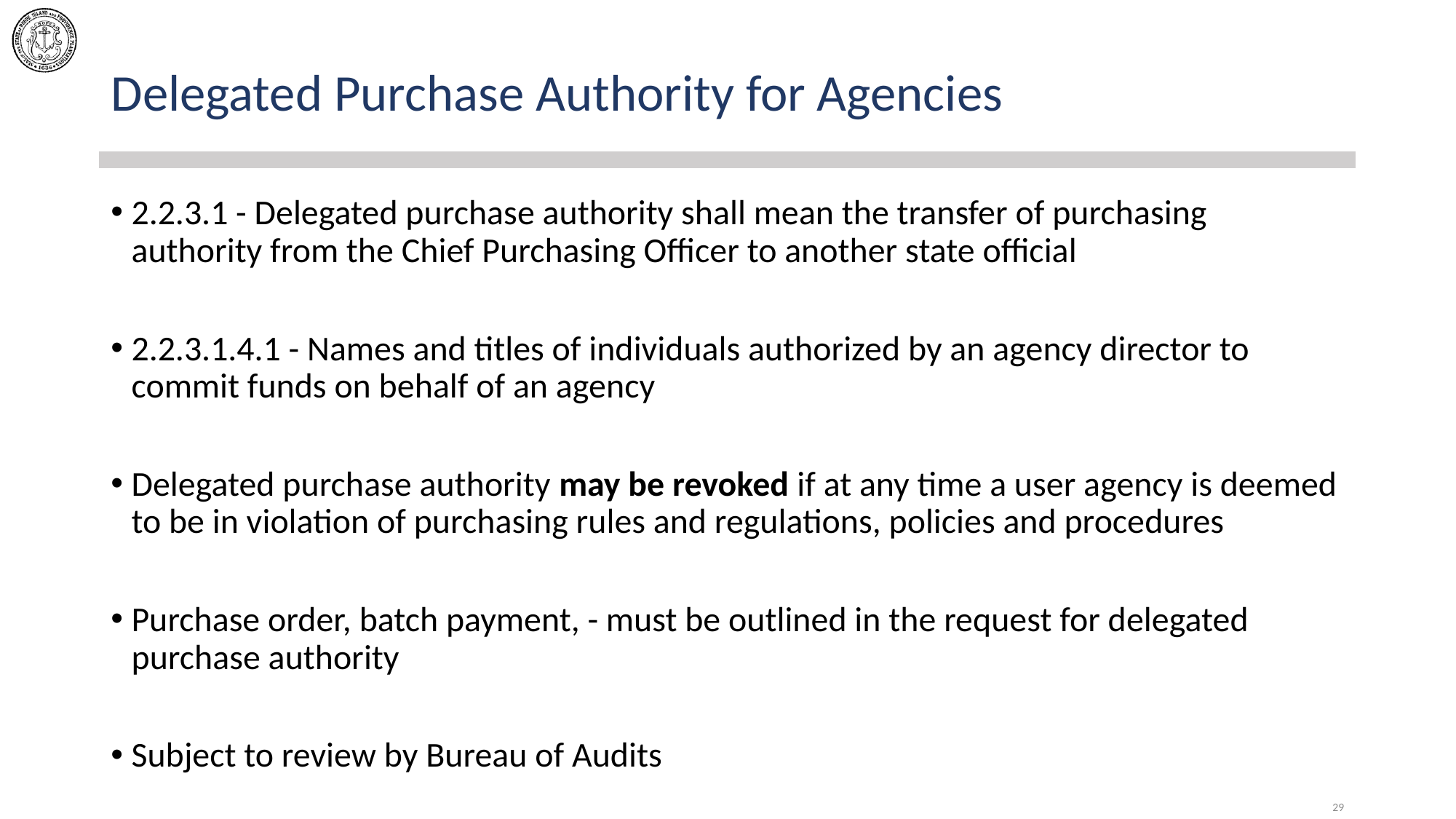

# Delegated Purchase Authority for Agencies
2.2.3.1 - Delegated purchase authority shall mean the transfer of purchasing authority from the Chief Purchasing Officer to another state official

2.2.3.1.4.1 - Names and titles of individuals authorized by an agency director to commit funds on behalf of an agency

Delegated purchase authority may be revoked if at any time a user agency is deemed to be in violation of purchasing rules and regulations, policies and procedures

Purchase order, batch payment, - must be outlined in the request for delegated purchase authority

Subject to review by Bureau of Audits

29